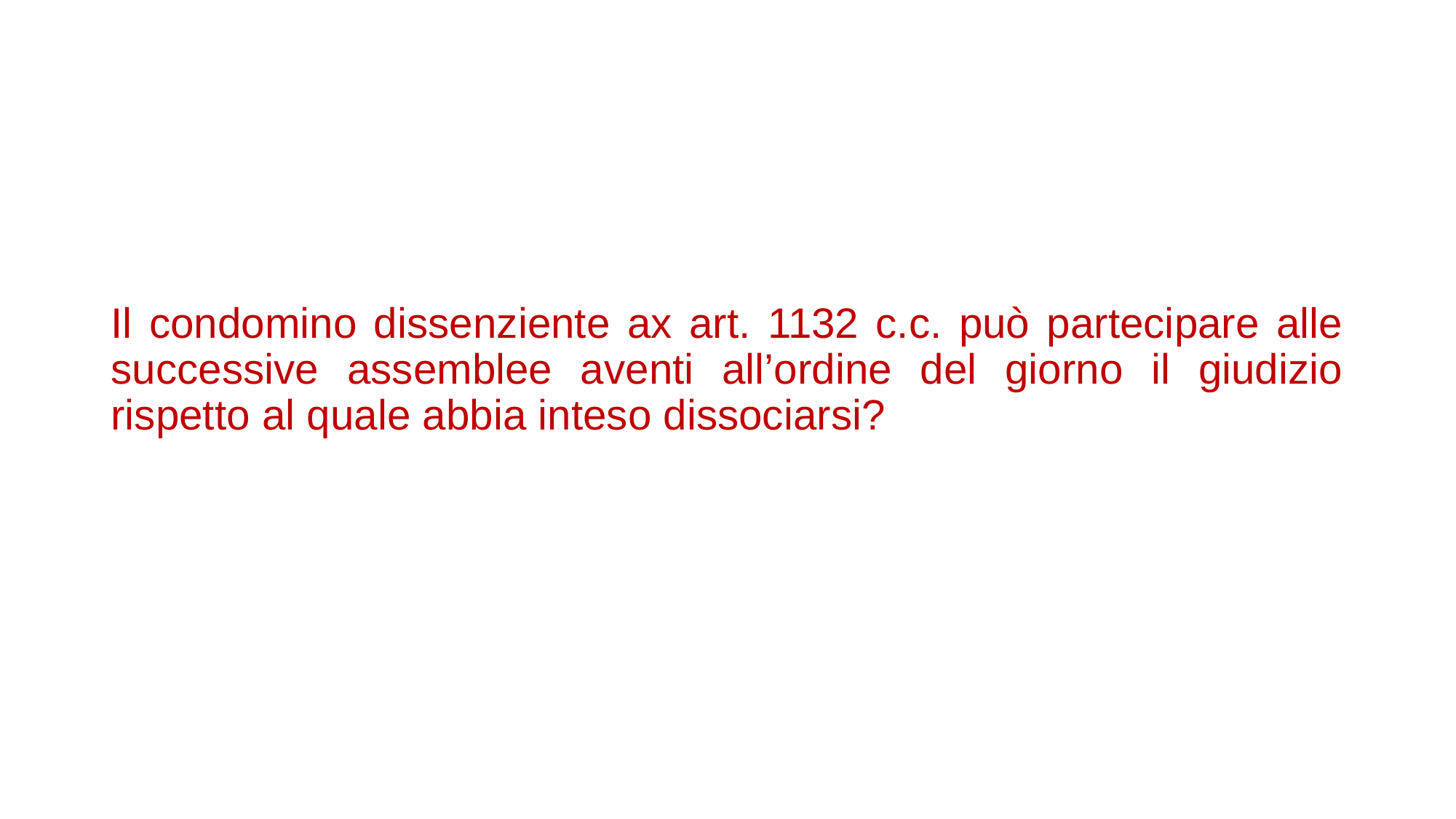

# Il condomino dissenziente ax art. 1132 c.c. può partecipare alle successive assemblee aventi all’ordine del giorno il giudizio rispetto al quale abbia inteso dissociarsi?